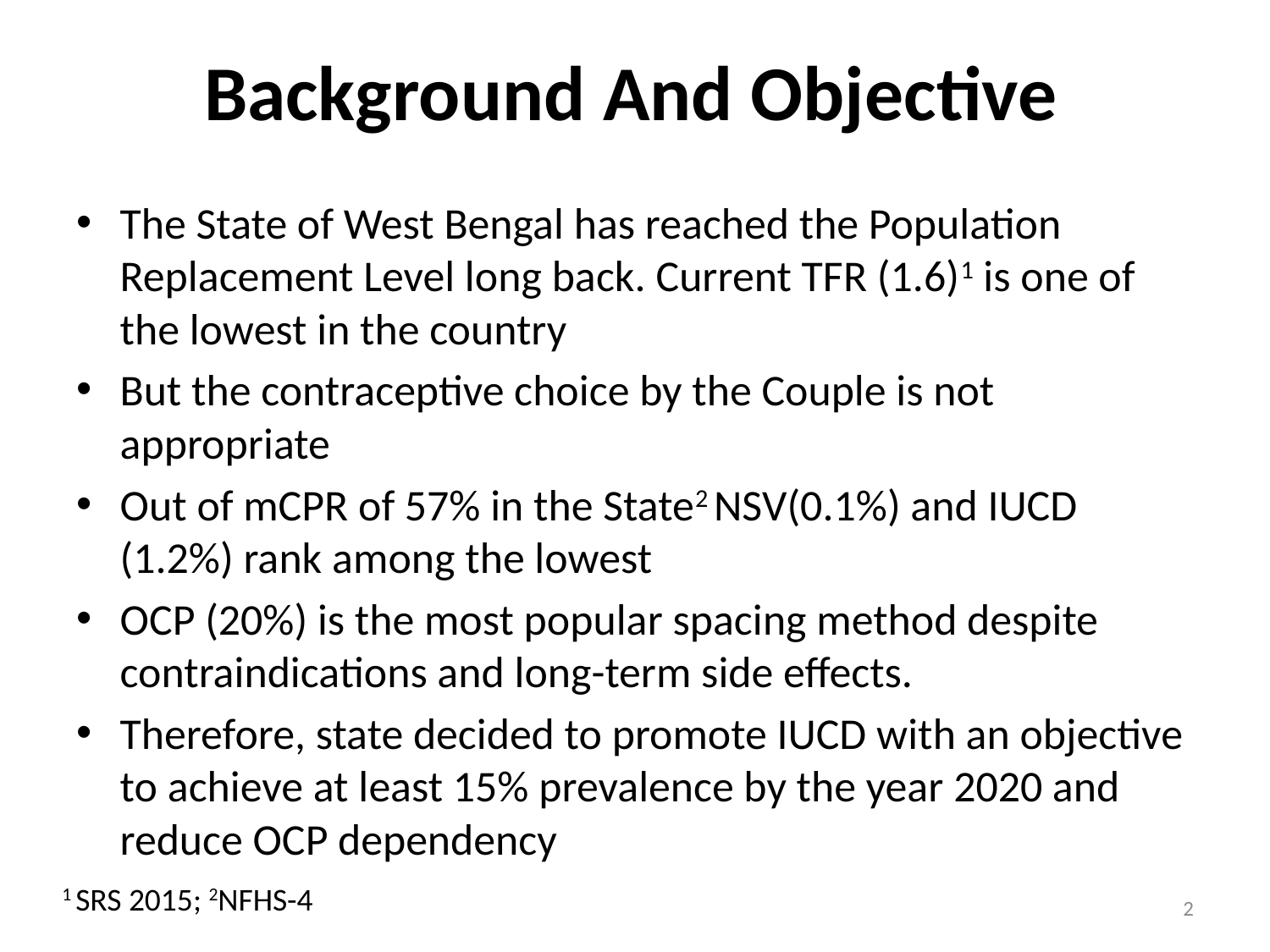

# Background And Objective
The State of West Bengal has reached the Population Replacement Level long back. Current TFR (1.6)1 is one of the lowest in the country
But the contraceptive choice by the Couple is not appropriate
Out of mCPR of 57% in the State2 NSV(0.1%) and IUCD (1.2%) rank among the lowest
OCP (20%) is the most popular spacing method despite contraindications and long-term side effects.
Therefore, state decided to promote IUCD with an objective to achieve at least 15% prevalence by the year 2020 and reduce OCP dependency
1 SRS 2015; 2NFHS-4
2